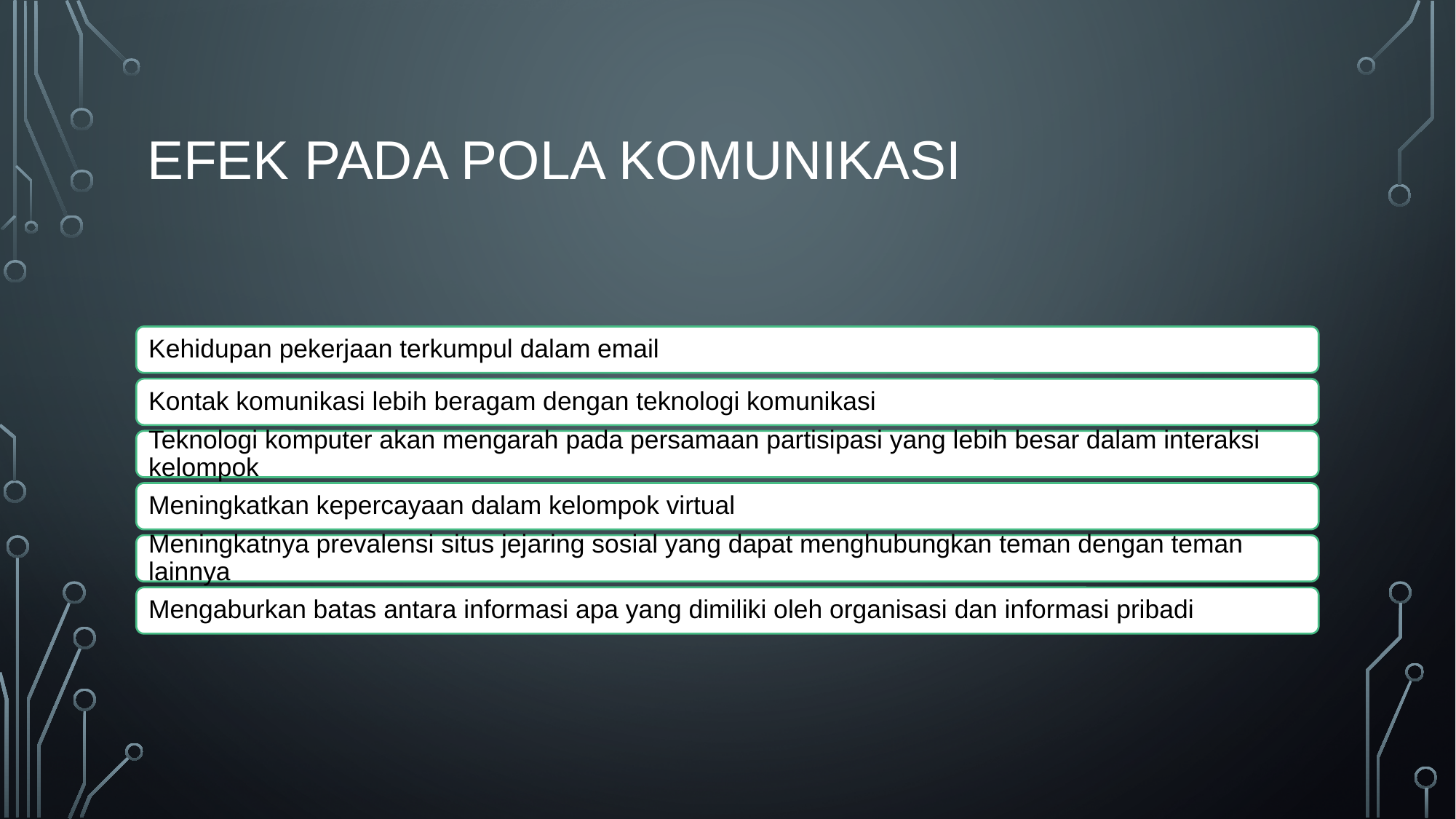

# Efek pada Pola Komunikasi
Kehidupan pekerjaan terkumpul dalam email
Kontak komunikasi lebih beragam dengan teknologi komunikasi
Teknologi komputer akan mengarah pada persamaan partisipasi yang lebih besar dalam interaksi kelompok
Meningkatkan kepercayaan dalam kelompok virtual
Meningkatnya prevalensi situs jejaring sosial yang dapat menghubungkan teman dengan teman lainnya
Mengaburkan batas antara informasi apa yang dimiliki oleh organisasi dan informasi pribadi